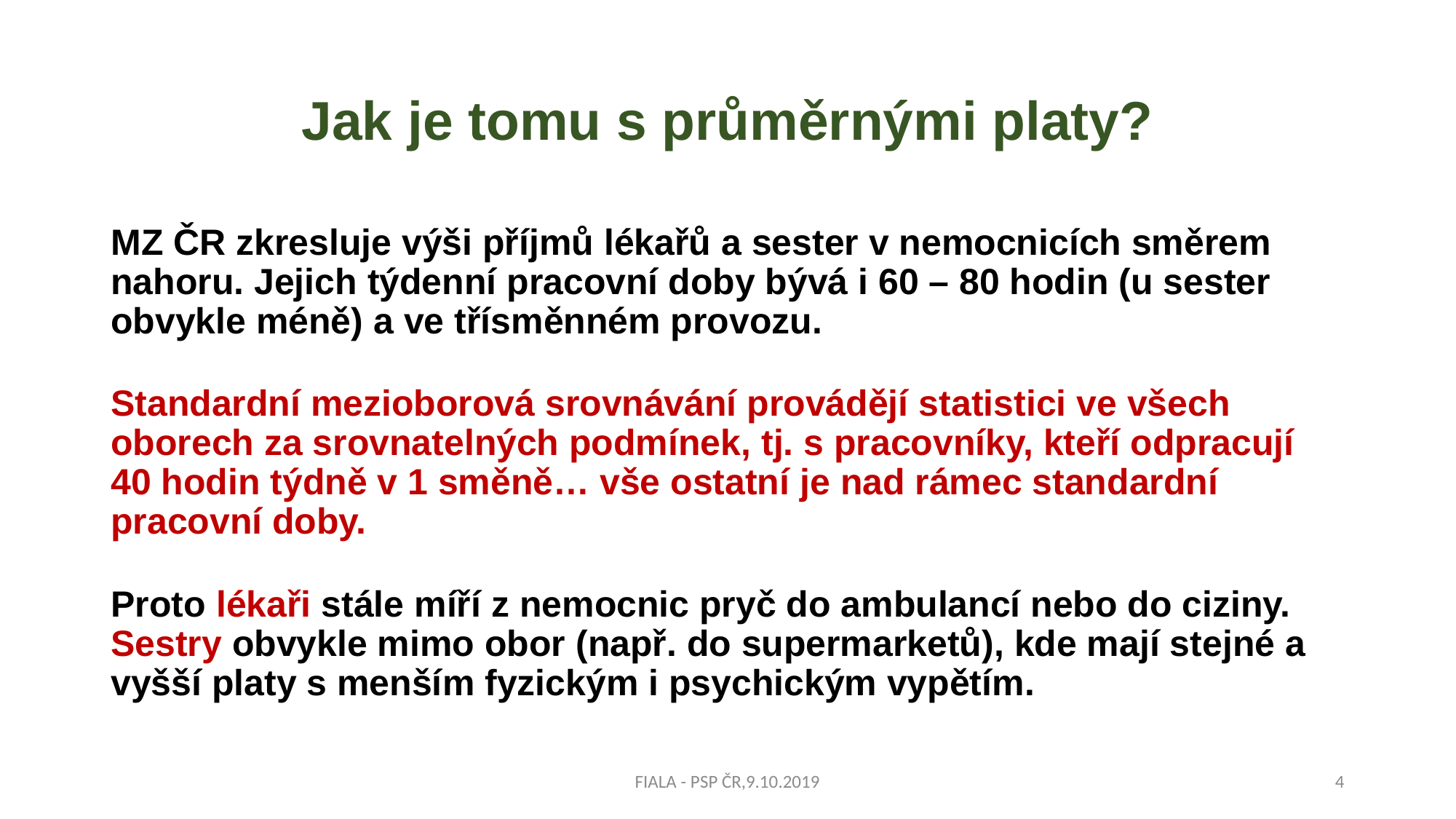

# Jak je tomu s průměrnými platy?
MZ ČR zkresluje výši příjmů lékařů a sester v nemocnicích směrem nahoru. Jejich týdenní pracovní doby bývá i 60 – 80 hodin (u sester obvykle méně) a ve třísměnném provozu.

Standardní mezioborová srovnávání provádějí statistici ve všech oborech za srovnatelných podmínek, tj. s pracovníky, kteří odpracují 40 hodin týdně v 1 směně… vše ostatní je nad rámec standardní pracovní doby.

Proto lékaři stále míří z nemocnic pryč do ambulancí nebo do ciziny. Sestry obvykle mimo obor (např. do supermarketů), kde mají stejné a vyšší platy s menším fyzickým i psychickým vypětím.
FIALA - PSP ČR,9.10.2019
4